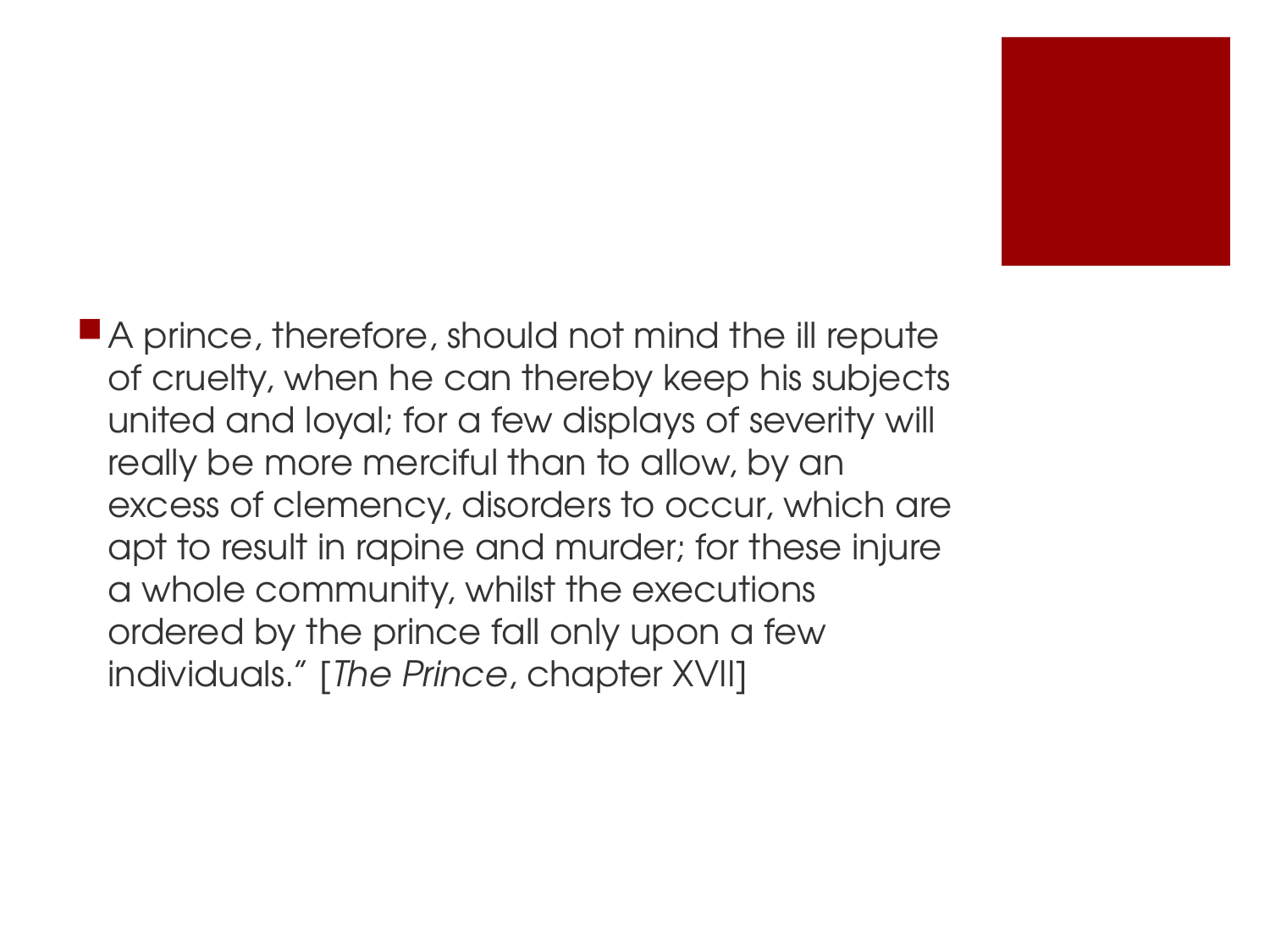

#
A prince, therefore, should not mind the ill repute of cruelty, when he can thereby keep his subjects united and loyal; for a few displays of severity will really be more merciful than to allow, by an excess of clemency, disorders to occur, which are apt to result in rapine and murder; for these injure a whole community, whilst the executions ordered by the prince fall only upon a few individuals.” [The Prince, chapter XVII]